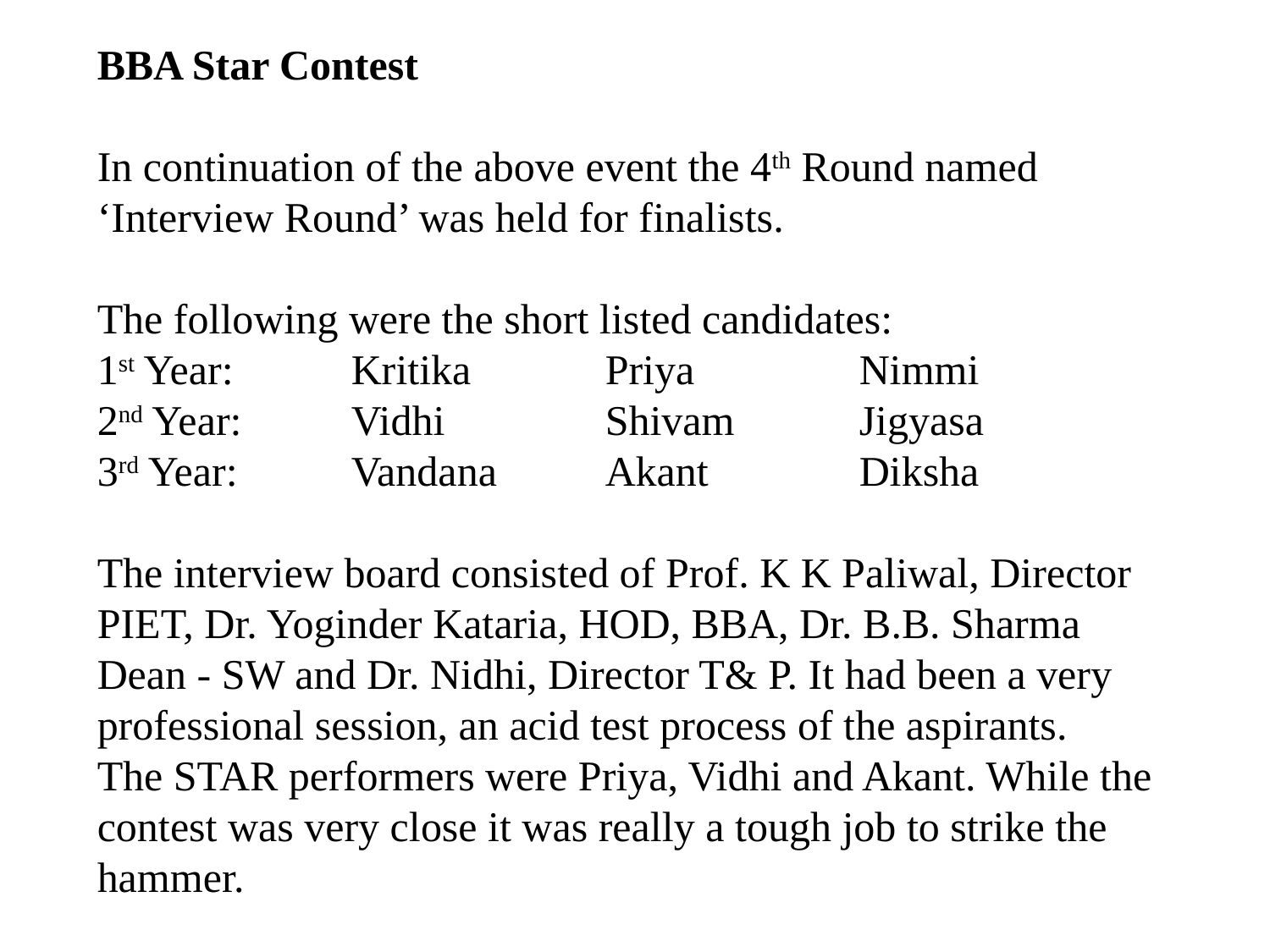

BBA Star Contest

In continuation of the above event the 4th Round named ‘Interview Round’ was held for finalists.

The following were the short listed candidates:
1st Year:	Kritika		Priya		Nimmi
2nd Year:	Vidhi		Shivam	Jigyasa
3rd Year:	Vandana	Akant		Diksha

The interview board consisted of Prof. K K Paliwal, Director PIET, Dr. Yoginder Kataria, HOD, BBA, Dr. B.B. Sharma Dean - SW and Dr. Nidhi, Director T& P. It had been a very professional session, an acid test process of the aspirants.
The STAR performers were Priya, Vidhi and Akant. While the contest was very close it was really a tough job to strike the hammer.